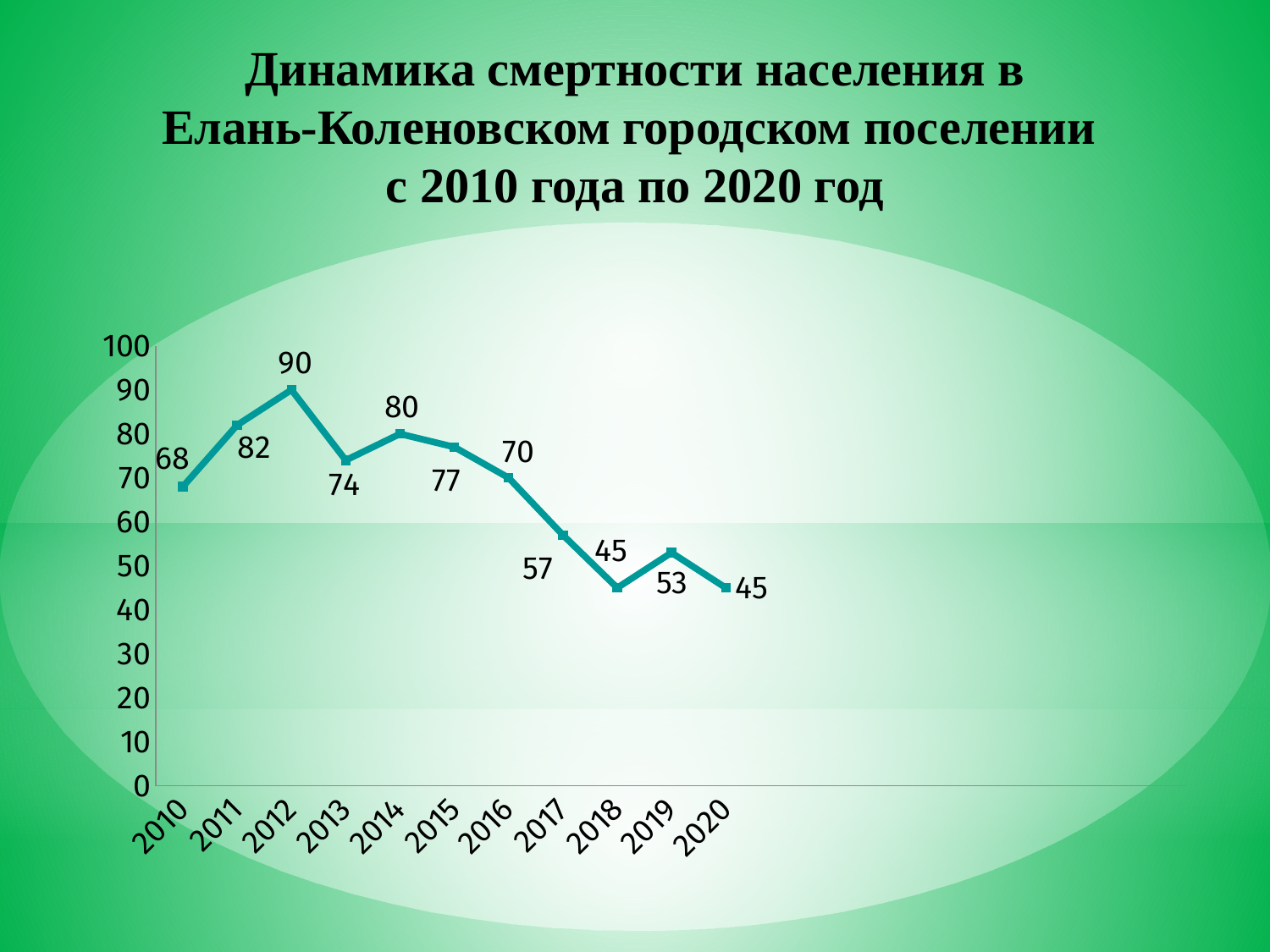

Динамика смертности населения в
Елань-Коленовском городском поселении
с 2010 года по 2020 год

[unsupported chart]